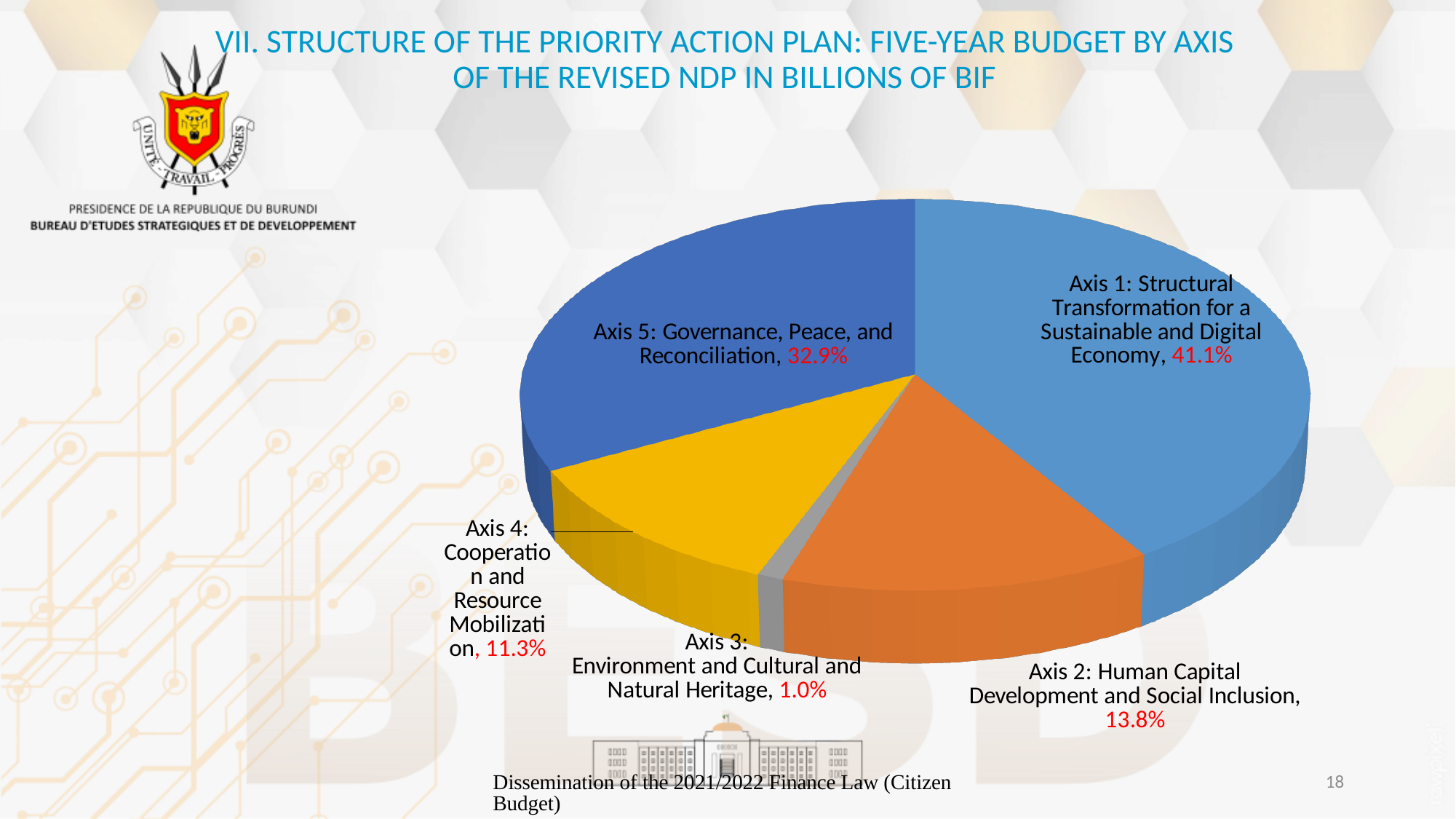

# VII. STRUCTURE OF THE PRIORITY ACTION PLAN: FIVE-YEAR BUDGET BY AXIS OF THE REVISED NDP IN BILLIONS OF BIF

[unsupported chart]

Dissemination of the 2021/2022 Finance Law (Citizen Budget)
18